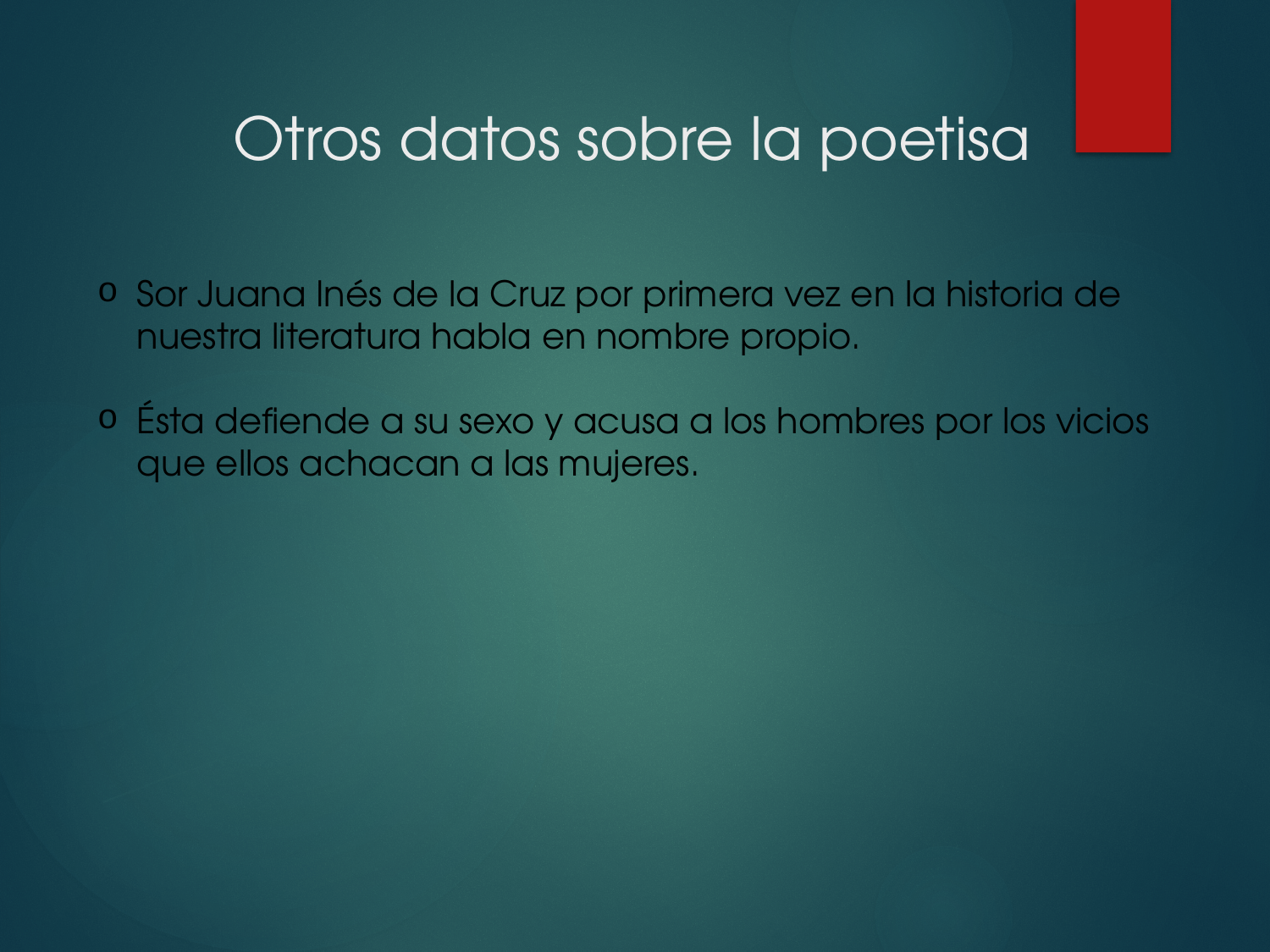

# Otros datos sobre la poetisa
Sor Juana Inés de la Cruz por primera vez en la historia de nuestra literatura habla en nombre propio.

Ésta defiende a su sexo y acusa a los hombres por los vicios que ellos achacan a las mujeres.